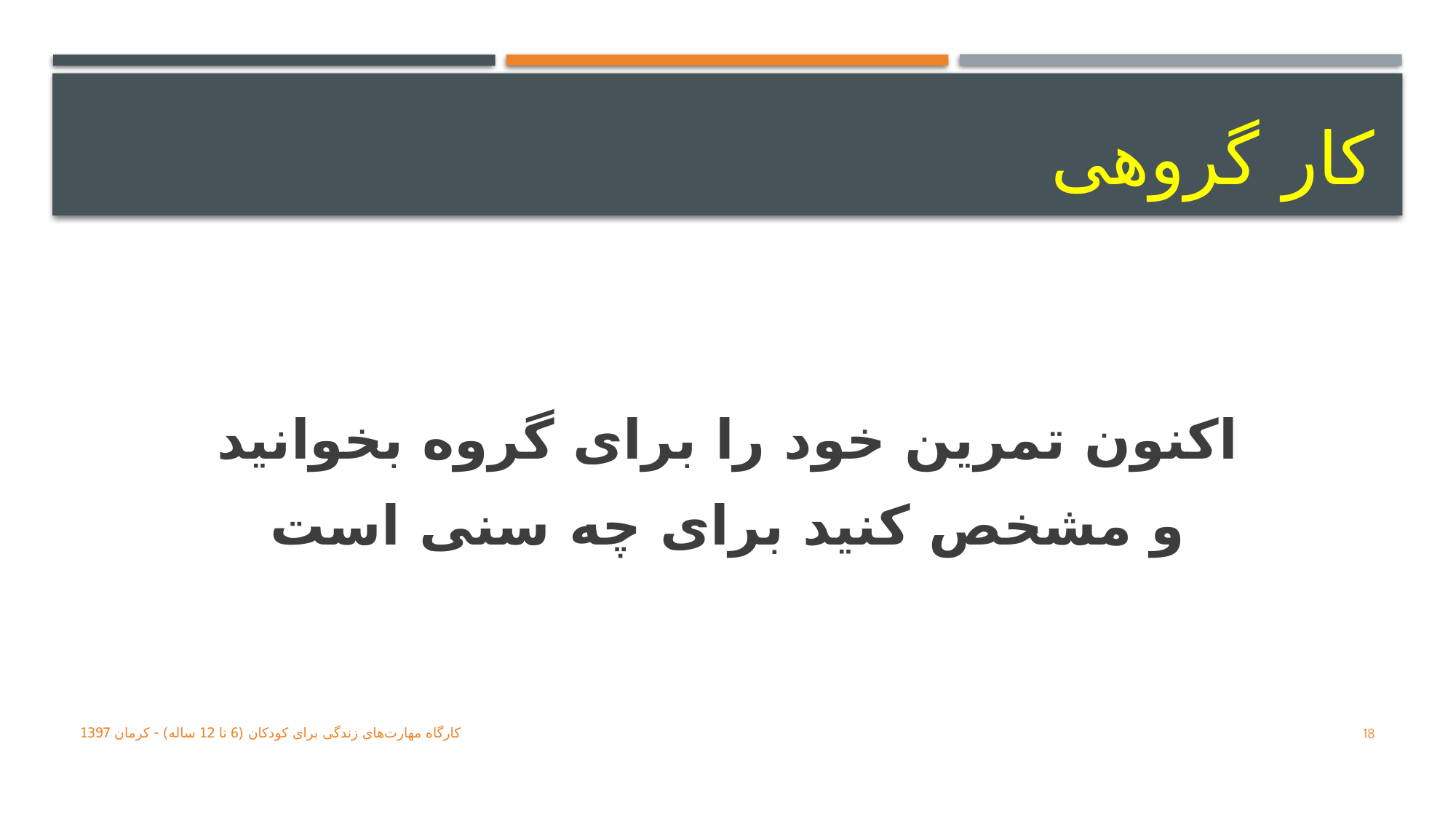

# کار گروهی
اکنون تمرین خود را برای گروه بخوانید
و مشخص کنید برای چه سنی است
کارگاه ﻣﻬﺎﺭﺕﻫﺎی ﺯﻧﺪﮔﯽ ﺑﺮﺍی ﮐﻮﺩﮐﺎﻥ (6 تا 12 ساله) - کرمان 1397
18